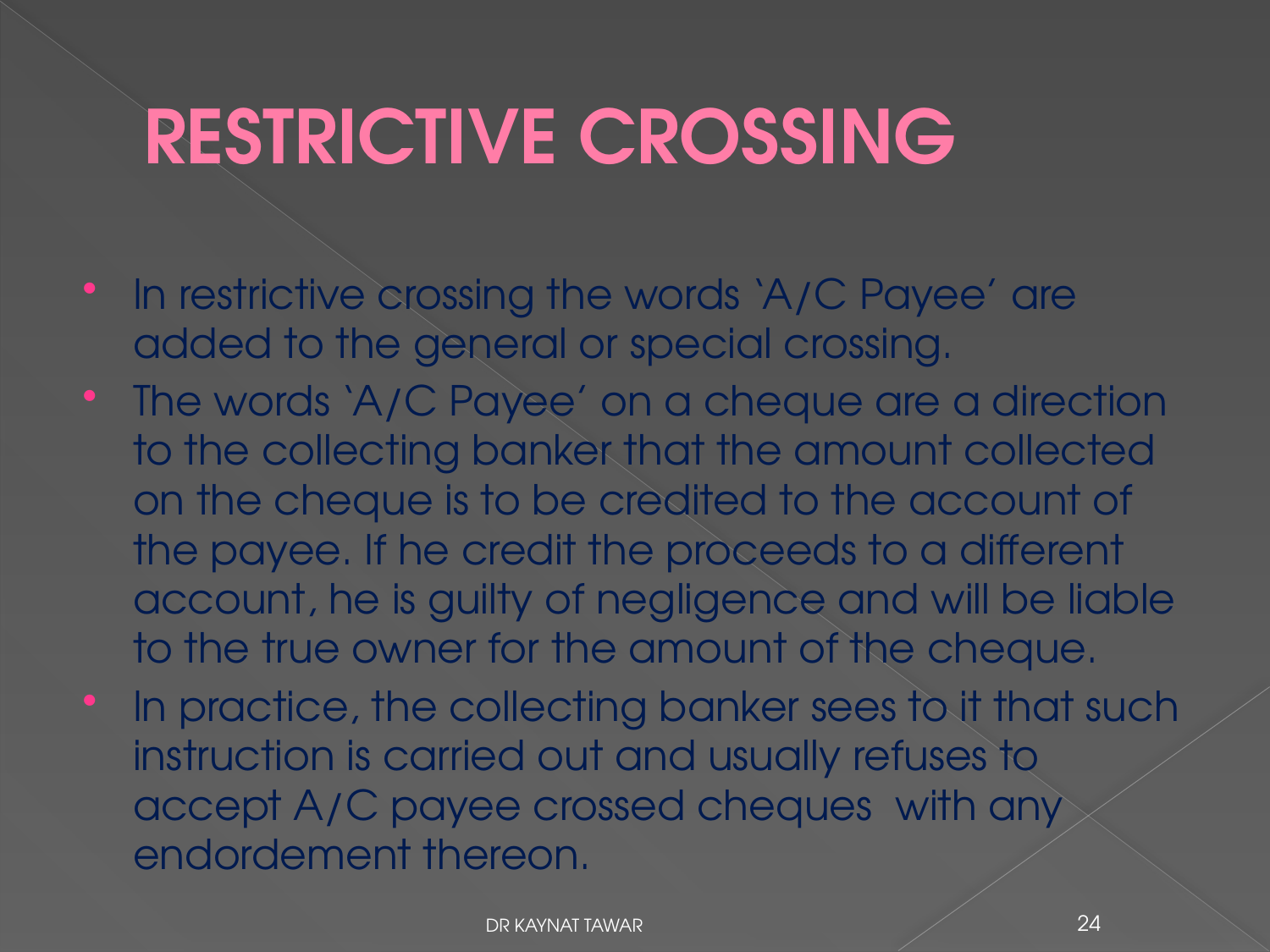

# RESTRICTIVE CROSSING
In restrictive crossing the words ‘A/C Payee’ are added to the general or special crossing.
The words ‘A/C Payee’ on a cheque are a direction to the collecting banker that the amount collected on the cheque is to be credited to the account of the payee. If he credit the proceeds to a different account, he is guilty of negligence and will be liable to the true owner for the amount of the cheque.
In practice, the collecting banker sees to it that such instruction is carried out and usually refuses to accept A/C payee crossed cheques  with any endordement thereon.
DR KAYNAT TAWAR
24